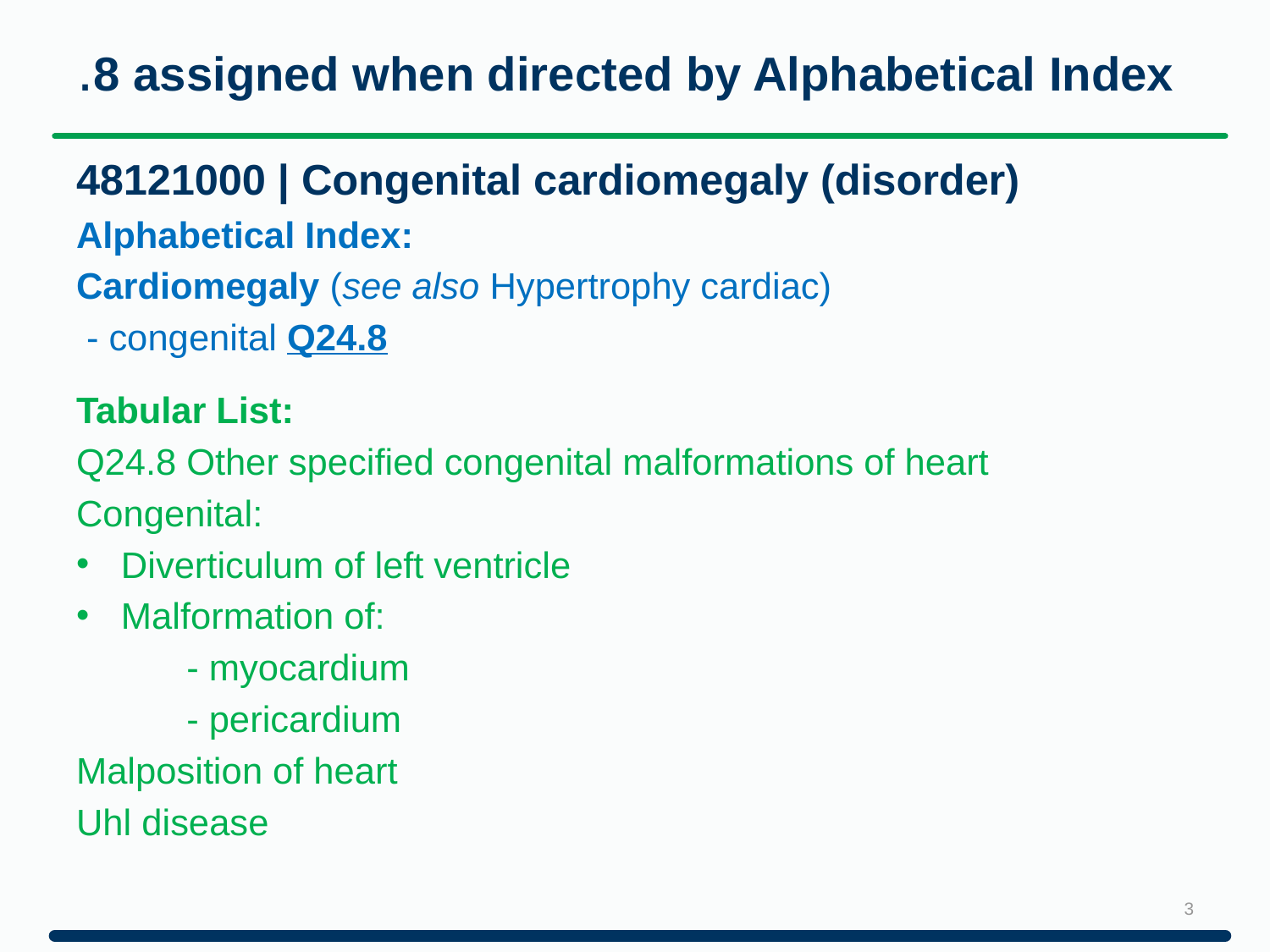

# .8 assigned when directed by Alphabetical Index
48121000 | Congenital cardiomegaly (disorder)
Alphabetical Index:
Cardiomegaly (see also Hypertrophy cardiac)
 - congenital Q24.8

Tabular List:
Q24.8 Other specified congenital malformations of heart
Congenital:
Diverticulum of left ventricle
Malformation of:
	- myocardium
	- pericardium
Malposition of heart
Uhl disease
3